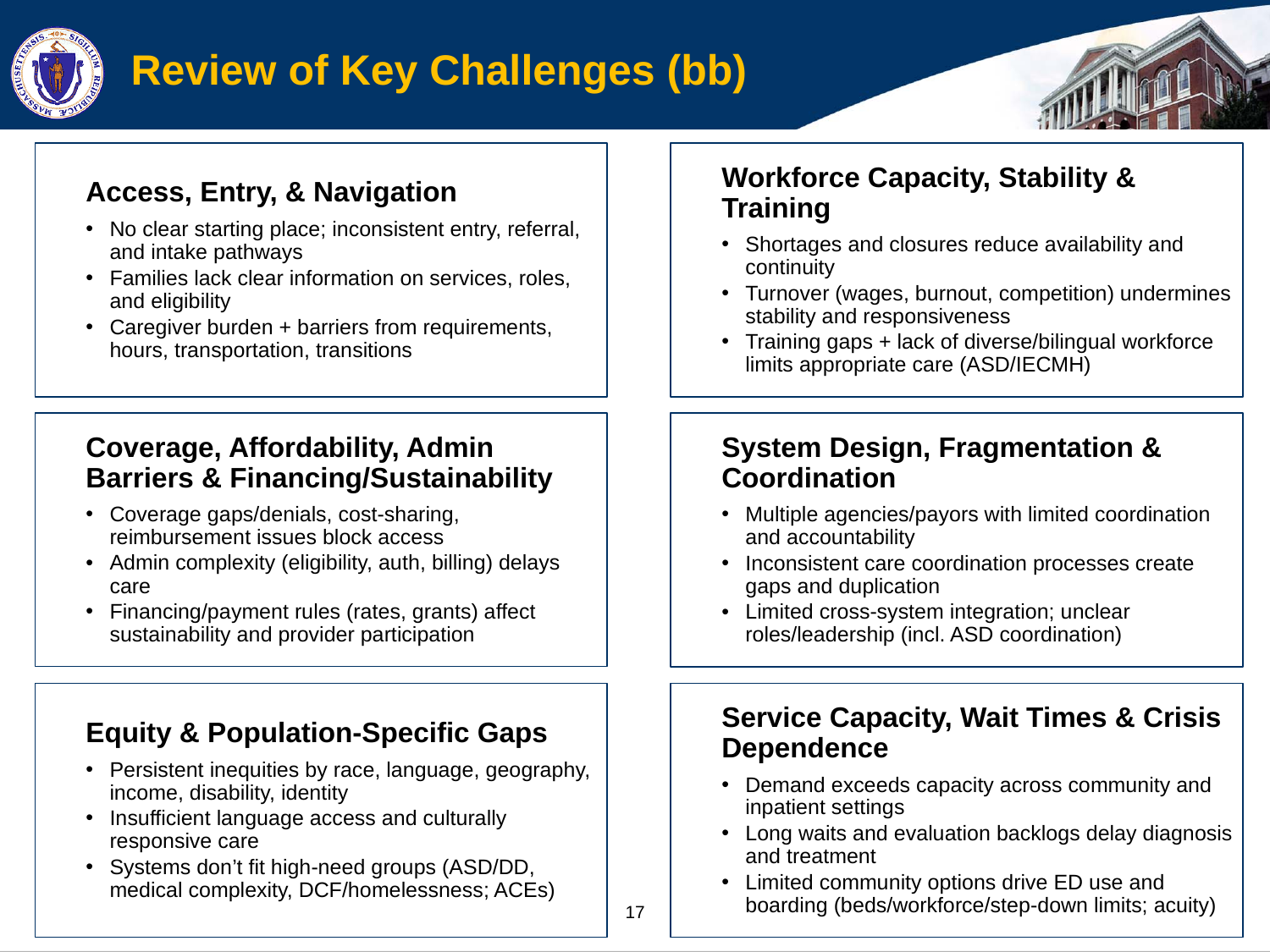

Review of Key Challenges (bb)
Access, Entry, & Navigation
No clear starting place; inconsistent entry, referral, and intake pathways
Families lack clear information on services, roles, and eligibility
Caregiver burden + barriers from requirements, hours, transportation, transitions
Workforce Capacity, Stability & Training
Shortages and closures reduce availability and continuity
Turnover (wages, burnout, competition) undermines stability and responsiveness
Training gaps + lack of diverse/bilingual workforce limits appropriate care (ASD/IECMH)
Coverage, Affordability, Admin Barriers & Financing/Sustainability
Coverage gaps/denials, cost-sharing, reimbursement issues block access
Admin complexity (eligibility, auth, billing) delays care
Financing/payment rules (rates, grants) affect sustainability and provider participation
System Design, Fragmentation & Coordination
Multiple agencies/payors with limited coordination and accountability
Inconsistent care coordination processes create gaps and duplication
Limited cross-system integration; unclear roles/leadership (incl. ASD coordination)
Equity & Population-Specific Gaps
Persistent inequities by race, language, geography, income, disability, identity
Insufficient language access and culturally responsive care
Systems don’t fit high-need groups (ASD/DD, medical complexity, DCF/homelessness; ACEs)
Service Capacity, Wait Times & Crisis Dependence
Demand exceeds capacity across community and inpatient settings
Long waits and evaluation backlogs delay diagnosis and treatment
Limited community options drive ED use and boarding (beds/workforce/step-down limits; acuity)